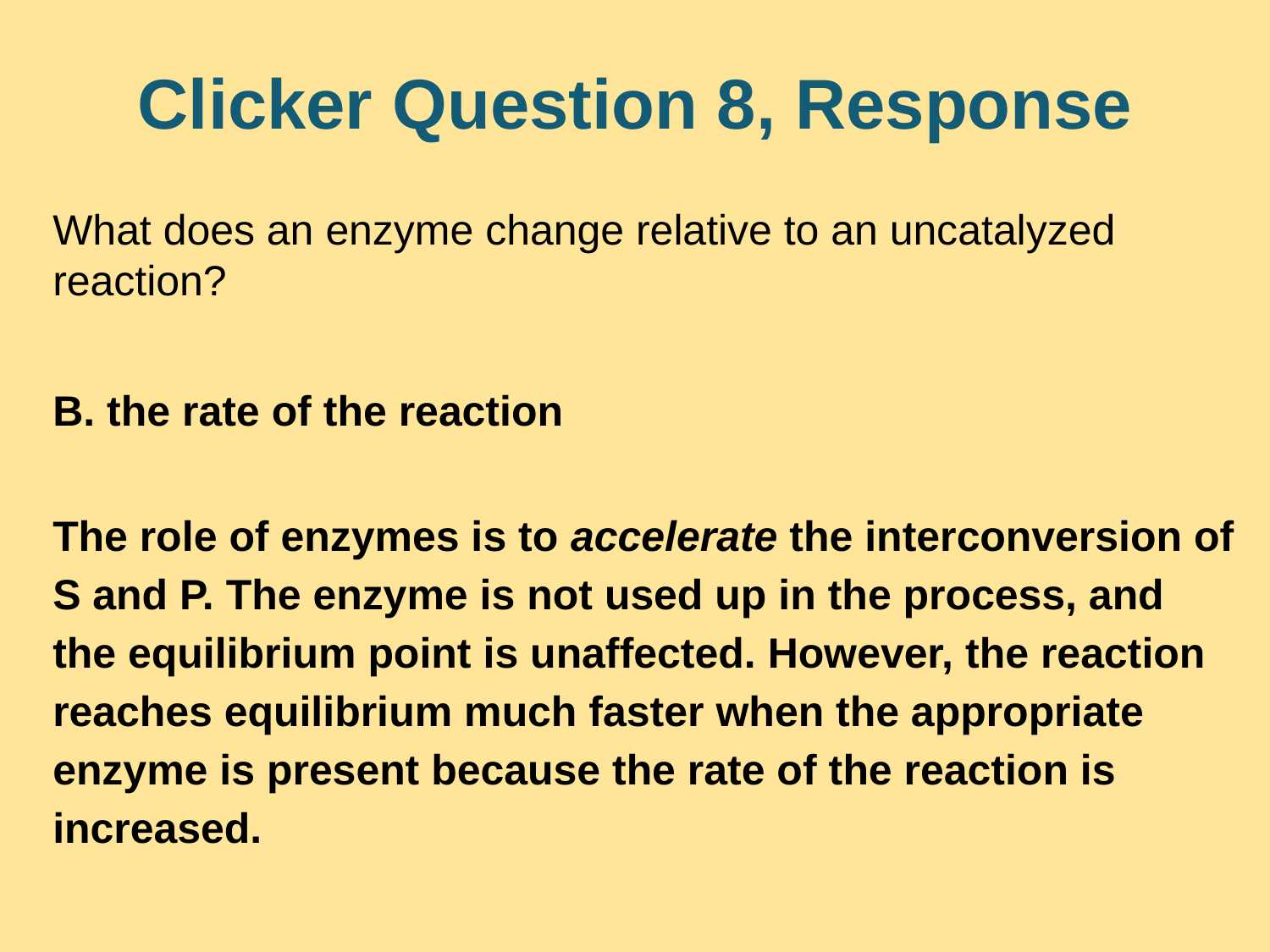

# Clicker Question 8, Response
What does an enzyme change relative to an uncatalyzed reaction?

B. the rate of the reaction

The role of enzymes is to accelerate the interconversion of S and P. The enzyme is not used up in the process, and the equilibrium point is unaffected. However, the reaction reaches equilibrium much faster when the appropriate enzyme is present because the rate of the reaction is increased.